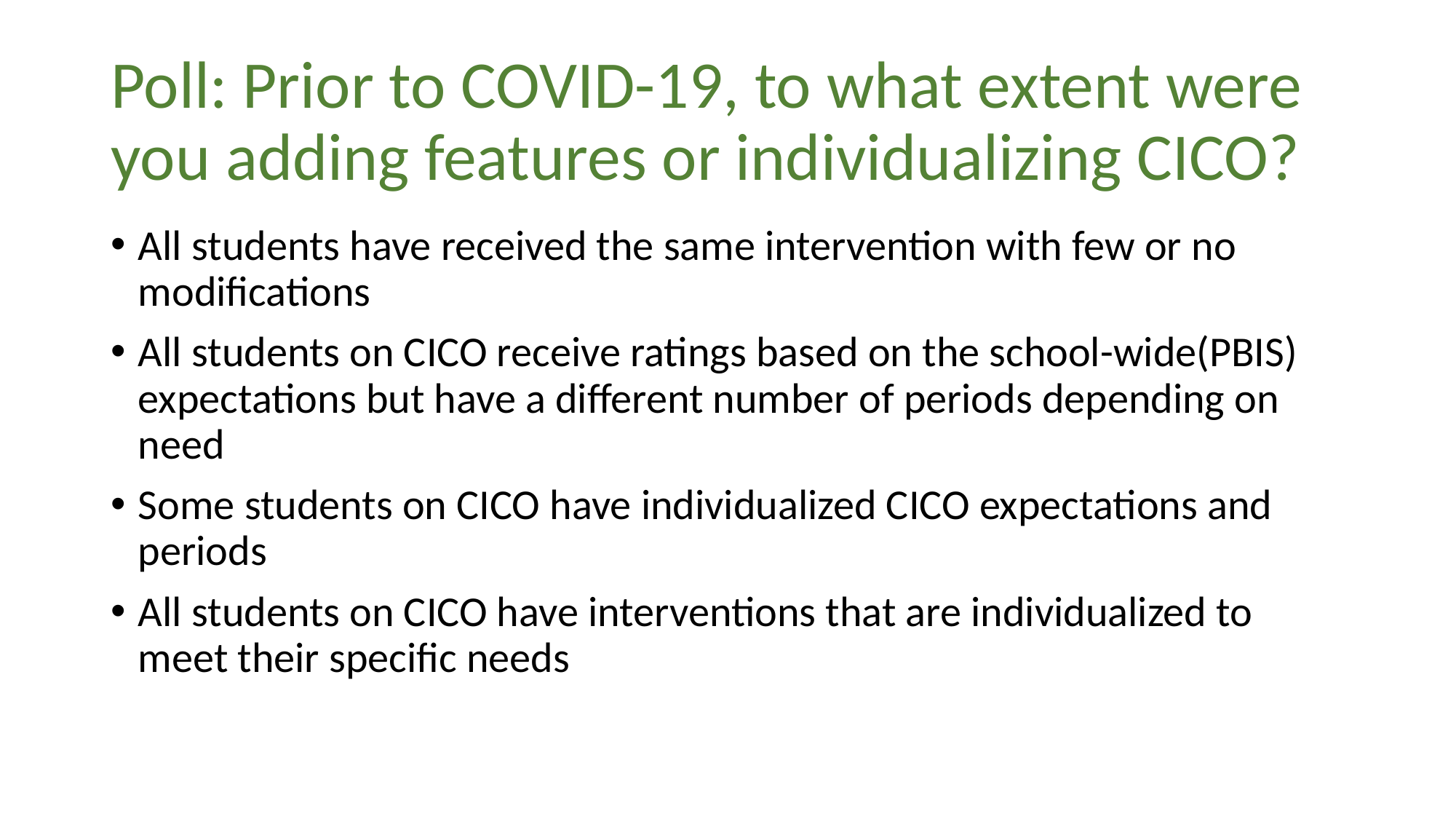

# Poll: Prior to COVID-19, to what extent were you adding features or individualizing CICO?
All students have received the same intervention with few or no modifications
All students on CICO receive ratings based on the school-wide(PBIS) expectations but have a different number of periods depending on need
Some students on CICO have individualized CICO expectations and periods
All students on CICO have interventions that are individualized to meet their specific needs